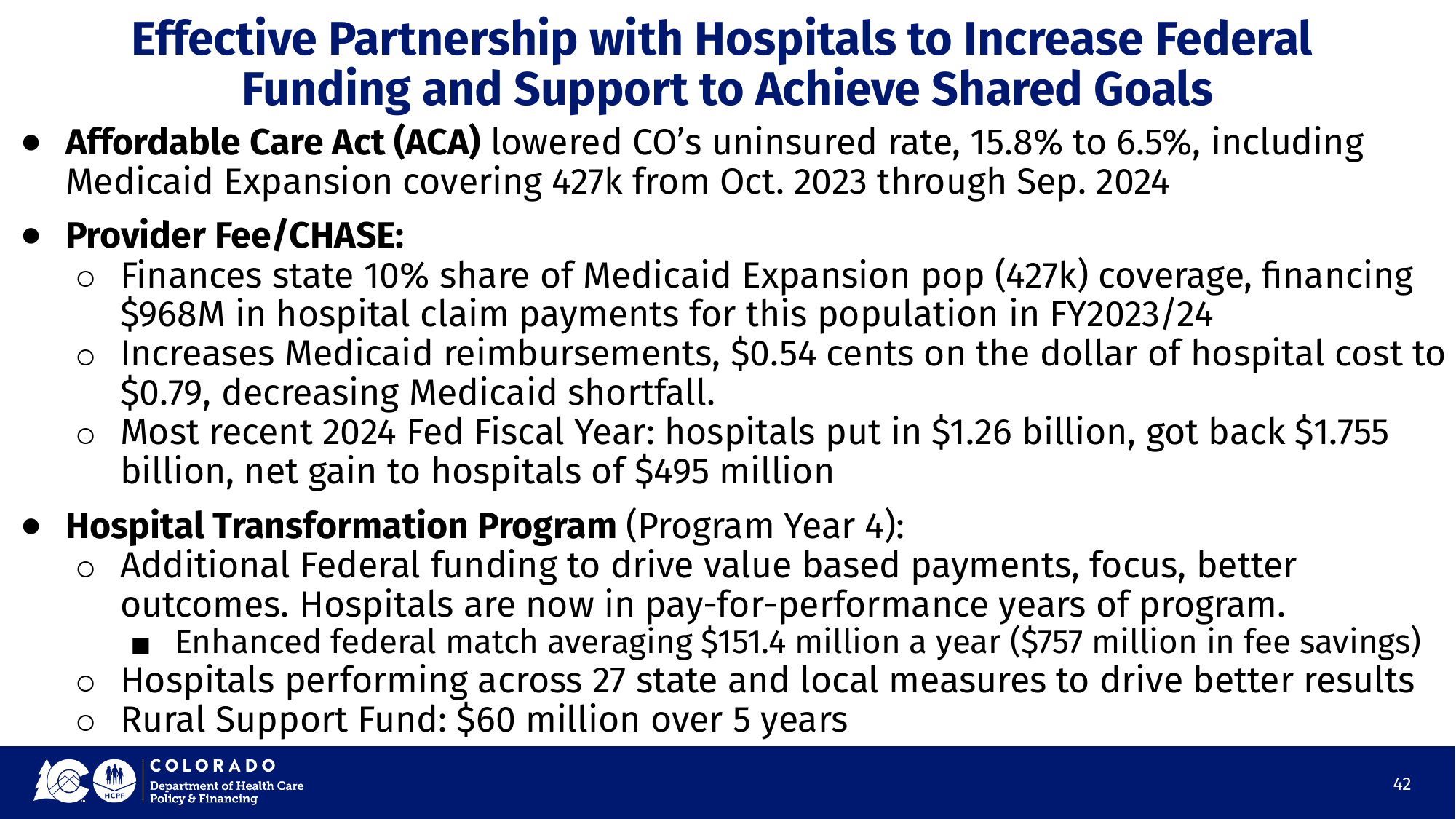

# Effective Partnership with Hospitals to Increase Federal
Funding and Support to Achieve Shared Goals
Affordable Care Act (ACA) lowered CO’s uninsured rate, 15.8% to 6.5%, including Medicaid Expansion covering 427k from Oct. 2023 through Sep. 2024
Provider Fee/CHASE:
Finances state 10% share of Medicaid Expansion pop (427k) coverage, financing $968M in hospital claim payments for this population in FY2023/24
Increases Medicaid reimbursements, $0.54 cents on the dollar of hospital cost to $0.79, decreasing Medicaid shortfall.
Most recent 2024 Fed Fiscal Year: hospitals put in $1.26 billion, got back $1.755 billion, net gain to hospitals of $495 million
Hospital Transformation Program (Program Year 4):
Additional Federal funding to drive value based payments, focus, better outcomes. Hospitals are now in pay-for-performance years of program.
Enhanced federal match averaging $151.4 million a year ($757 million in fee savings)
Hospitals performing across 27 state and local measures to drive better results
Rural Support Fund: $60 million over 5 years
42